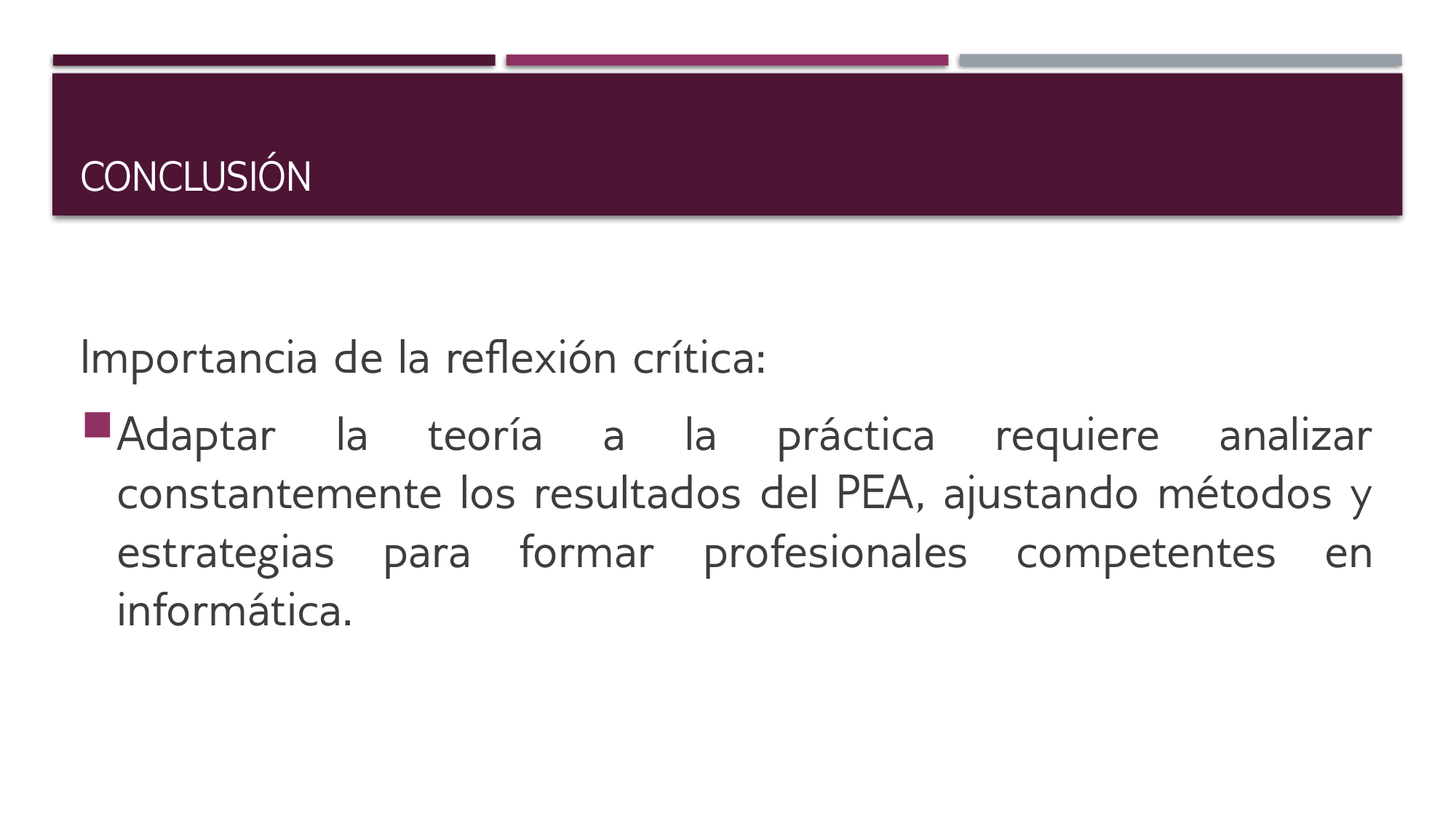

# Conclusión
Importancia de la reflexión crítica:
Adaptar la teoría a la práctica requiere analizar constantemente los resultados del PEA, ajustando métodos y estrategias para formar profesionales competentes en informática.